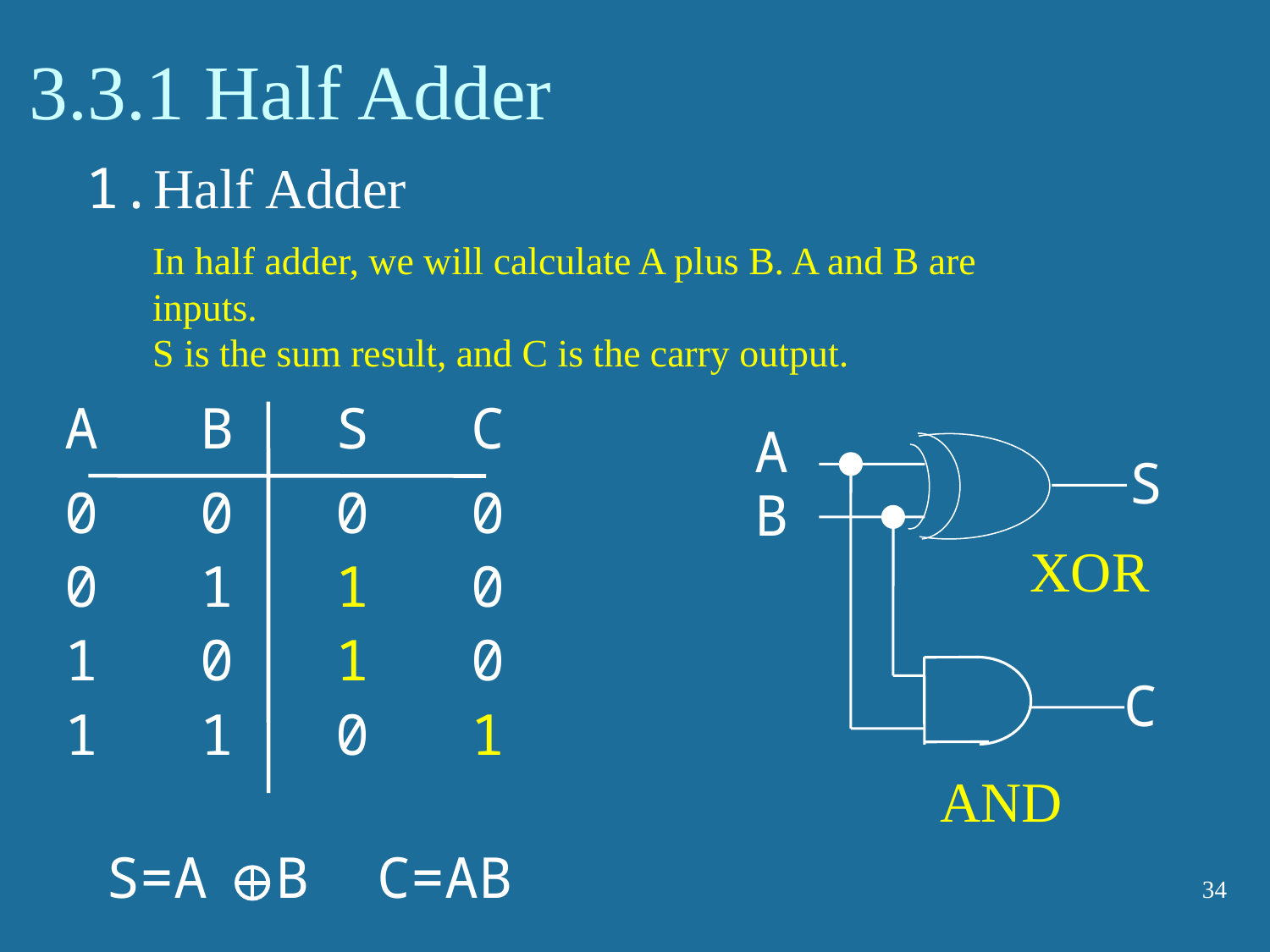

# 3.3.1 Half Adder
1.Half Adder
In half adder, we will calculate A plus B. A and B are inputs.
S is the sum result, and C is the carry output.
A   B   S   C

A

S

B

C

0   0   0   0
XOR
0   1   1   0
1   0   1   0
1   1   0   1
AND
S=A  B  C=AB

34